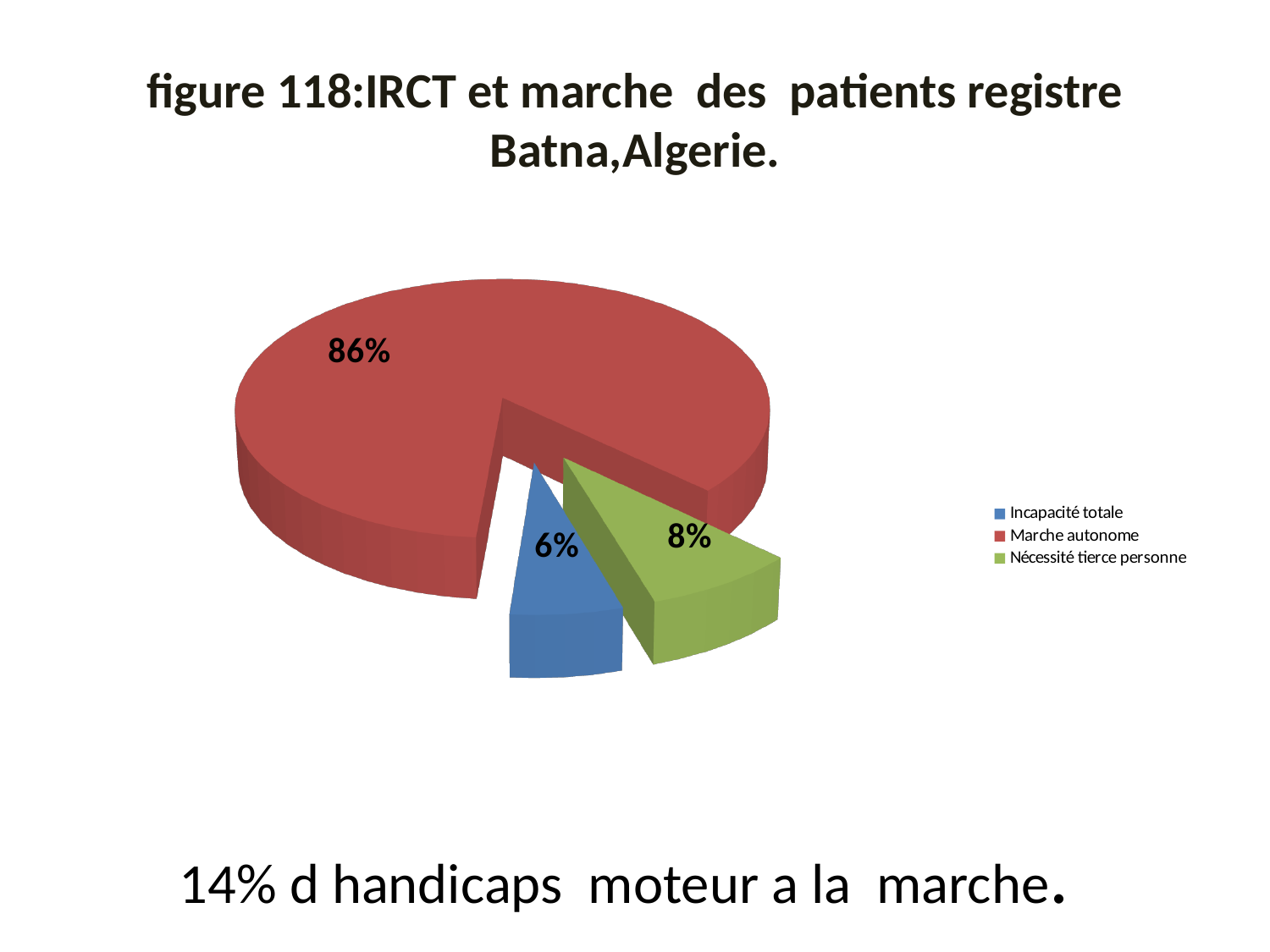

# figure 118:IRCT et marche  des  patients registre Batna,Algerie.

[unsupported chart]

14% d handicaps  moteur a la  marche.